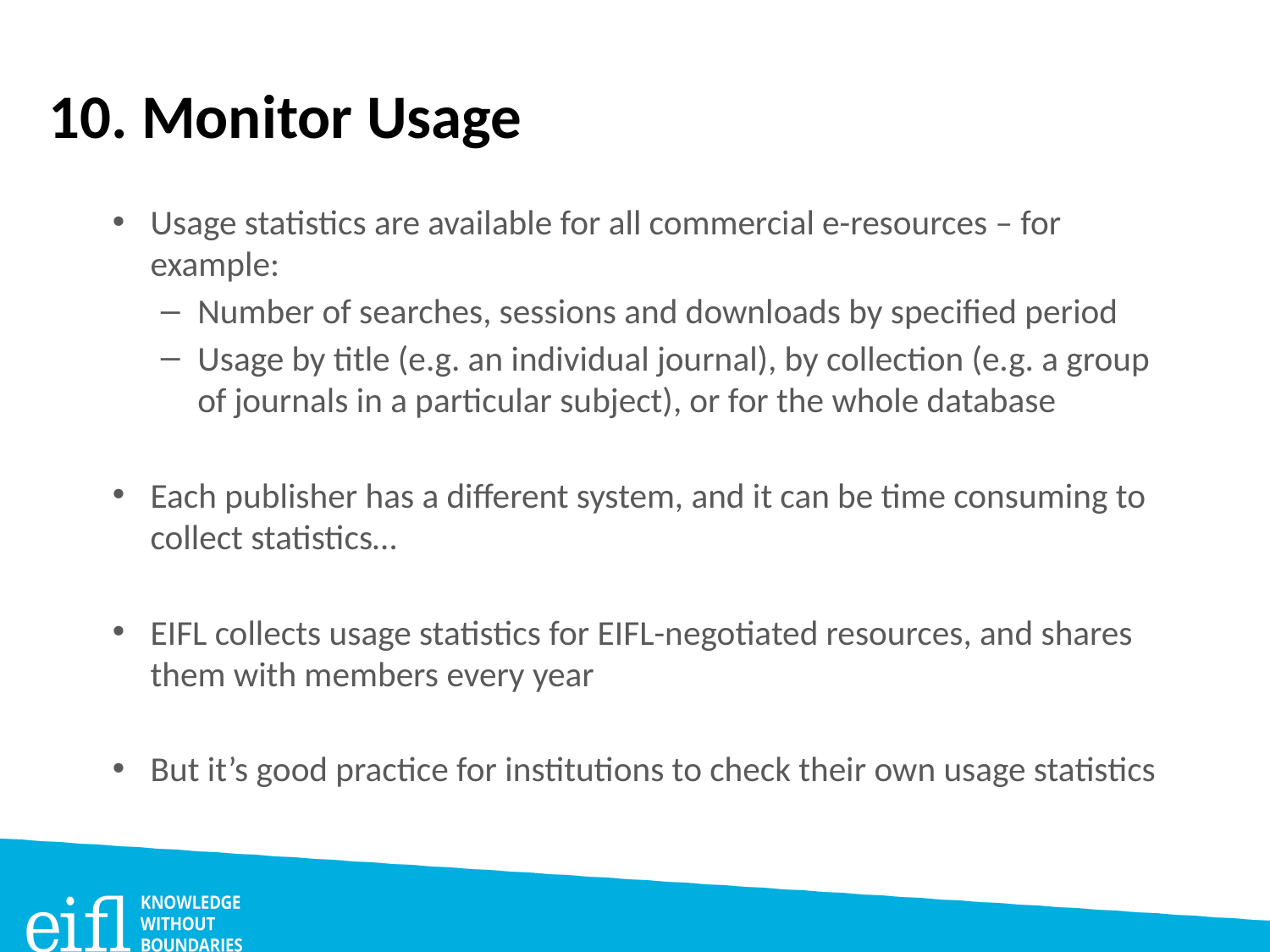

# 10. Monitor Usage
Usage statistics are available for all commercial e-resources – for example:
Number of searches, sessions and downloads by specified period
Usage by title (e.g. an individual journal), by collection (e.g. a group of journals in a particular subject), or for the whole database

Each publisher has a different system, and it can be time consuming to collect statistics…

EIFL collects usage statistics for EIFL-negotiated resources, and shares them with members every year

But it’s good practice for institutions to check their own usage statistics